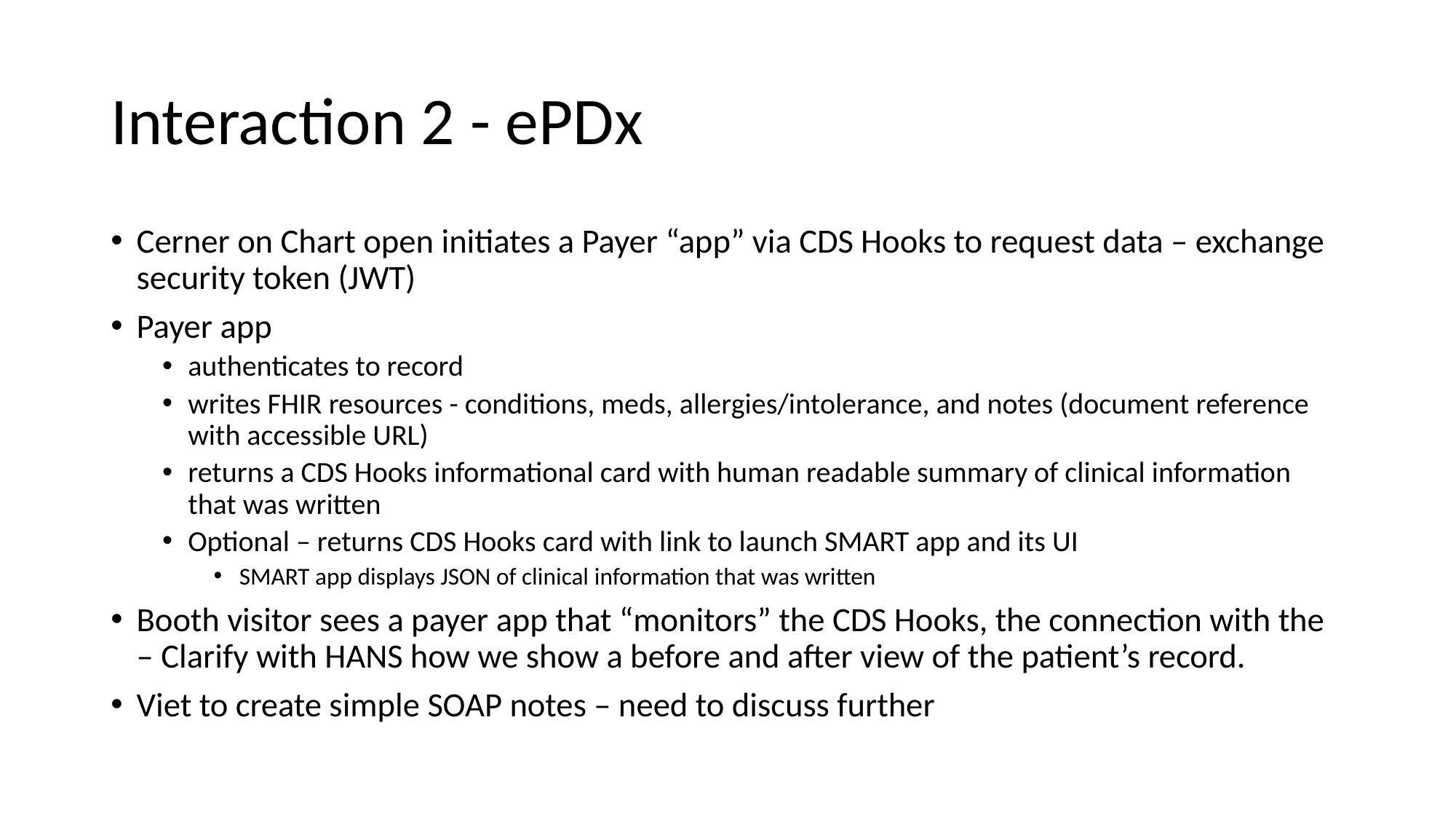

# Interaction 2 - ePDx
Cerner on Chart open initiates a Payer “app” via CDS Hooks to request data – exchange security token (JWT)
Payer app
authenticates to record
writes FHIR resources - conditions, meds, allergies/intolerance, and notes (document reference with accessible URL)
returns a CDS Hooks informational card with human readable summary of clinical information that was written
Optional – returns CDS Hooks card with link to launch SMART app and its UI
SMART app displays JSON of clinical information that was written
Booth visitor sees a payer app that “monitors” the CDS Hooks, the connection with the – Clarify with HANS how we show a before and after view of the patient’s record.
Viet to create simple SOAP notes – need to discuss further